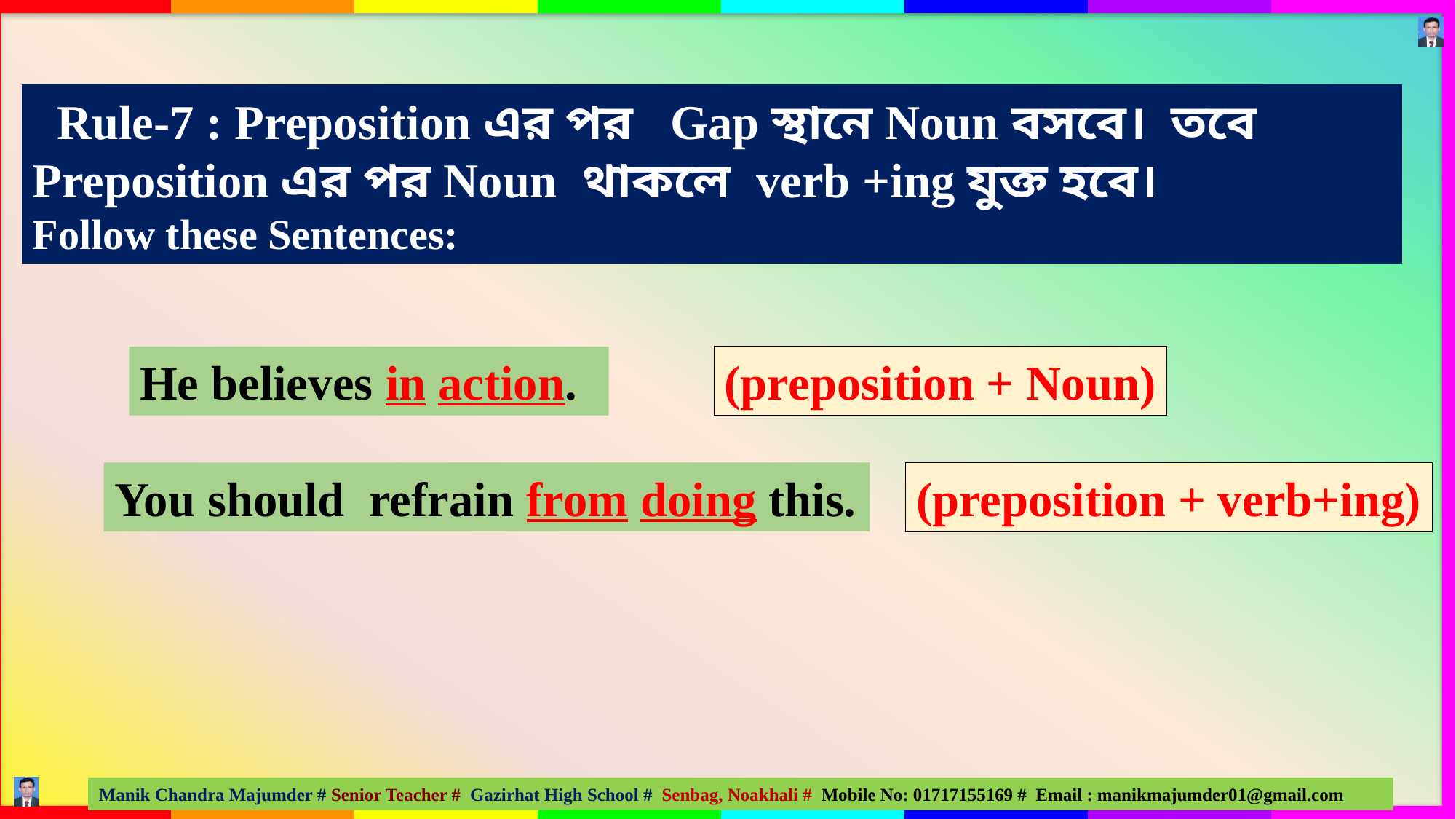

Rule-7 : Preposition এর পর   Gap স্থানে Noun বসবে।  তবে  Preposition এর পর Noun  থাকলে  verb +ing যুক্ত হবে।
Follow these Sentences:
He believes in action.
(preposition + Noun)
(preposition + verb+ing)
You should  refrain from doing this.